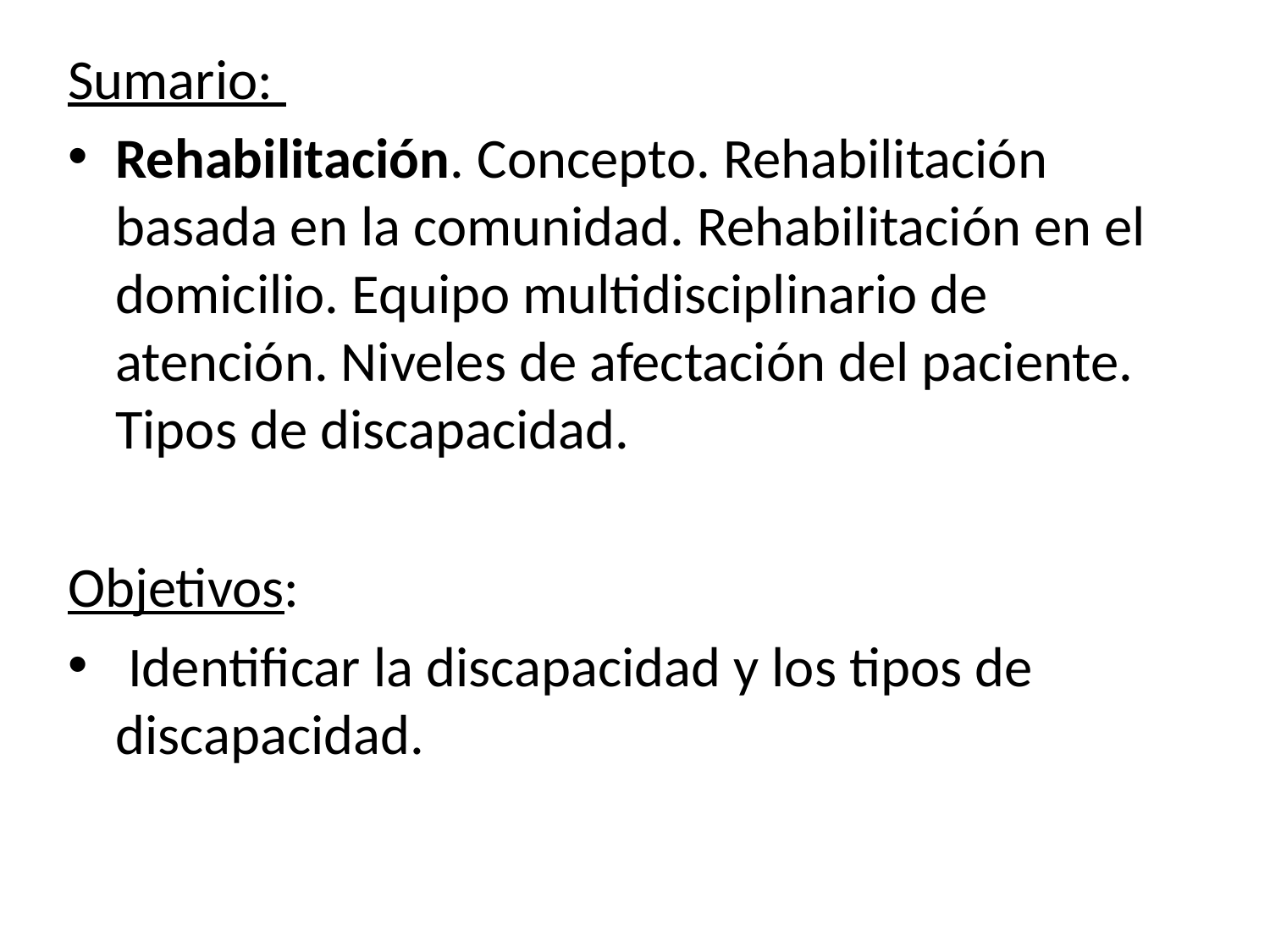

Sumario:
Rehabilitación. Concepto. Rehabilitación basada en la comunidad. Rehabilitación en el domicilio. Equipo multidisciplinario de atención. Niveles de afectación del paciente. Tipos de discapacidad.

Objetivos:
 Identificar la discapacidad y los tipos de discapacidad.